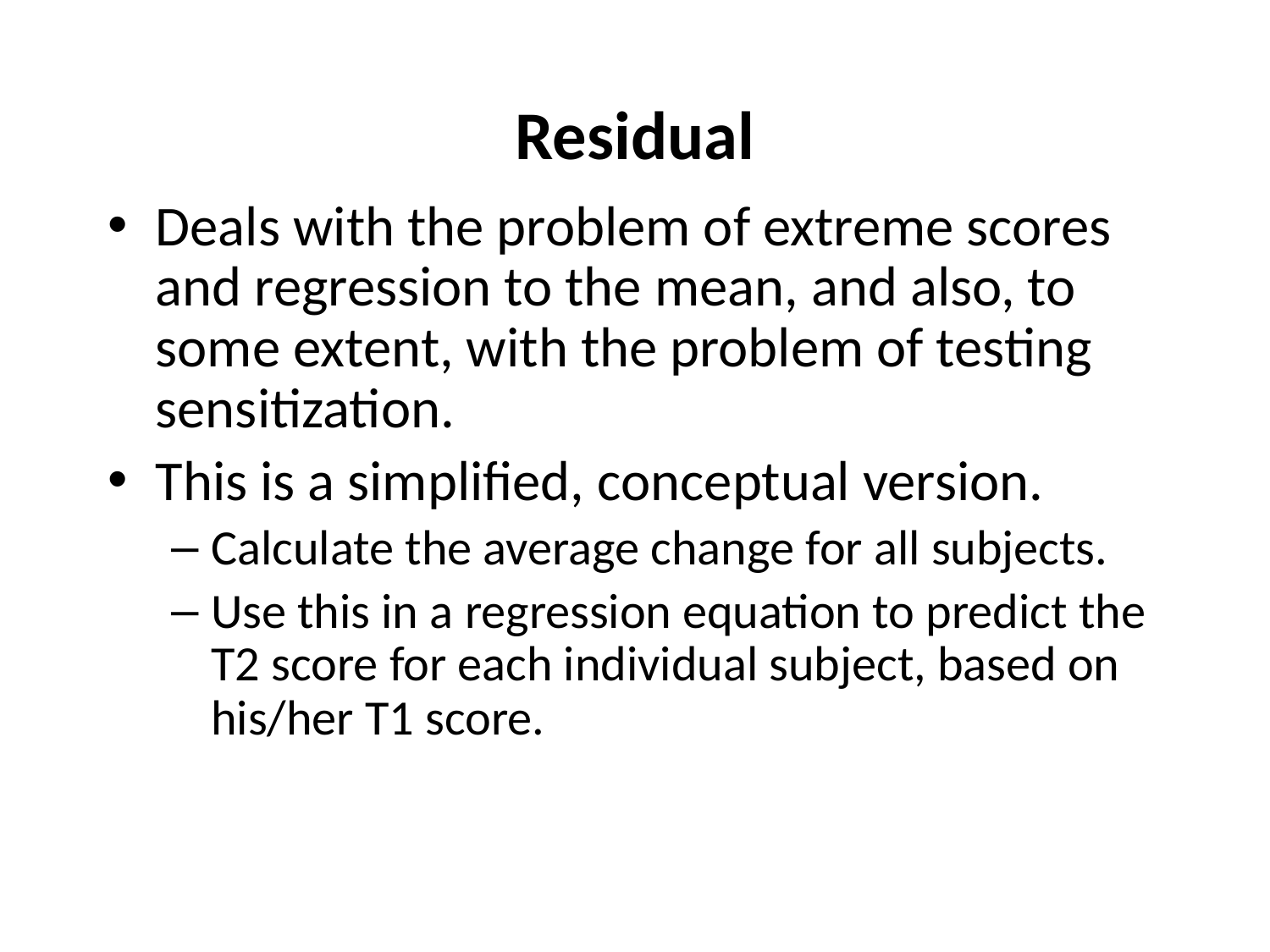

# Residual
Deals with the problem of extreme scores and regression to the mean, and also, to some extent, with the problem of testing sensitization.
This is a simplified, conceptual version.
Calculate the average change for all subjects.
Use this in a regression equation to predict the T2 score for each individual subject, based on his/her T1 score.